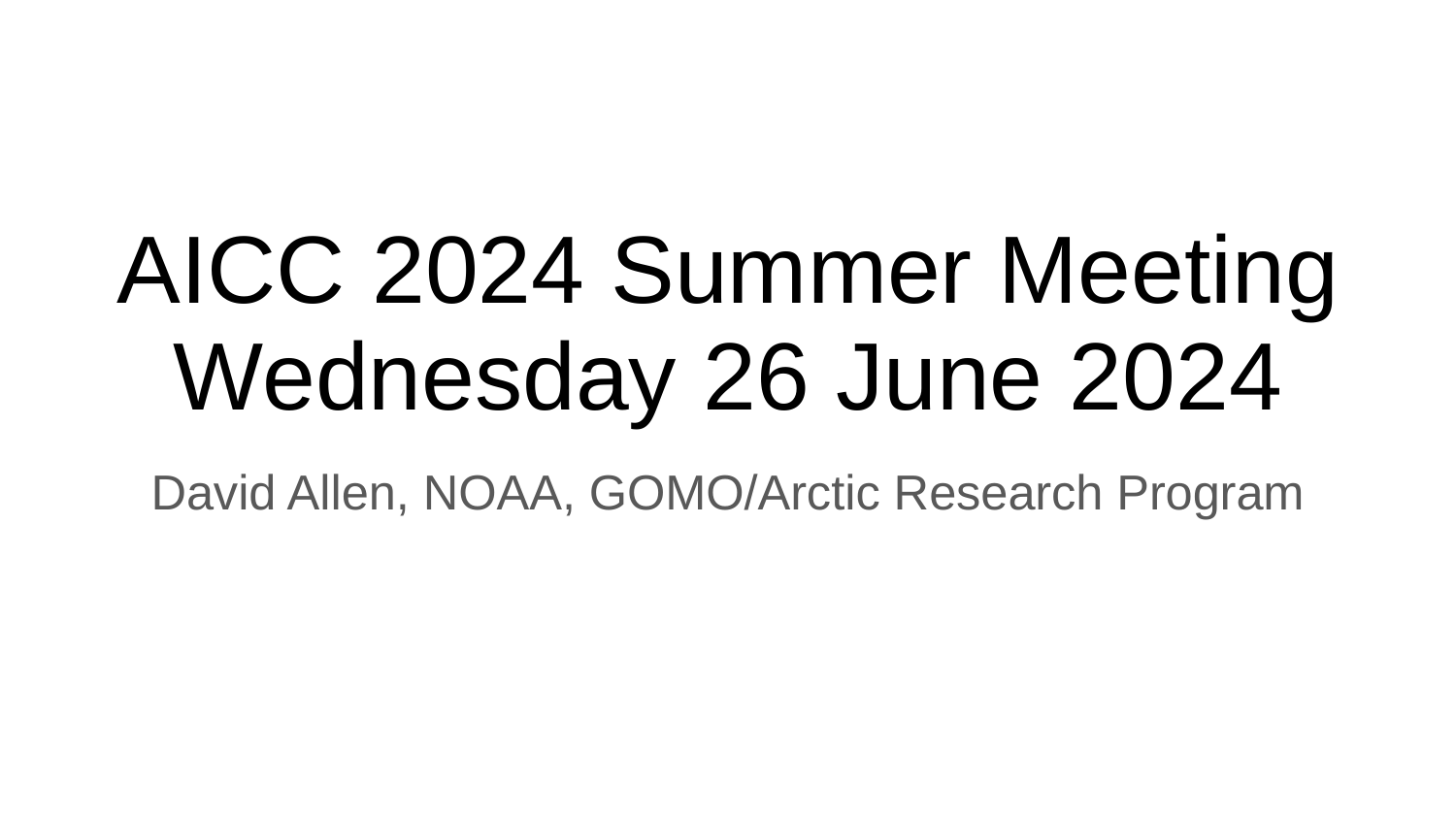

# AICC 2024 Summer Meeting
Wednesday 26 June 2024
David Allen, NOAA, GOMO/Arctic Research Program